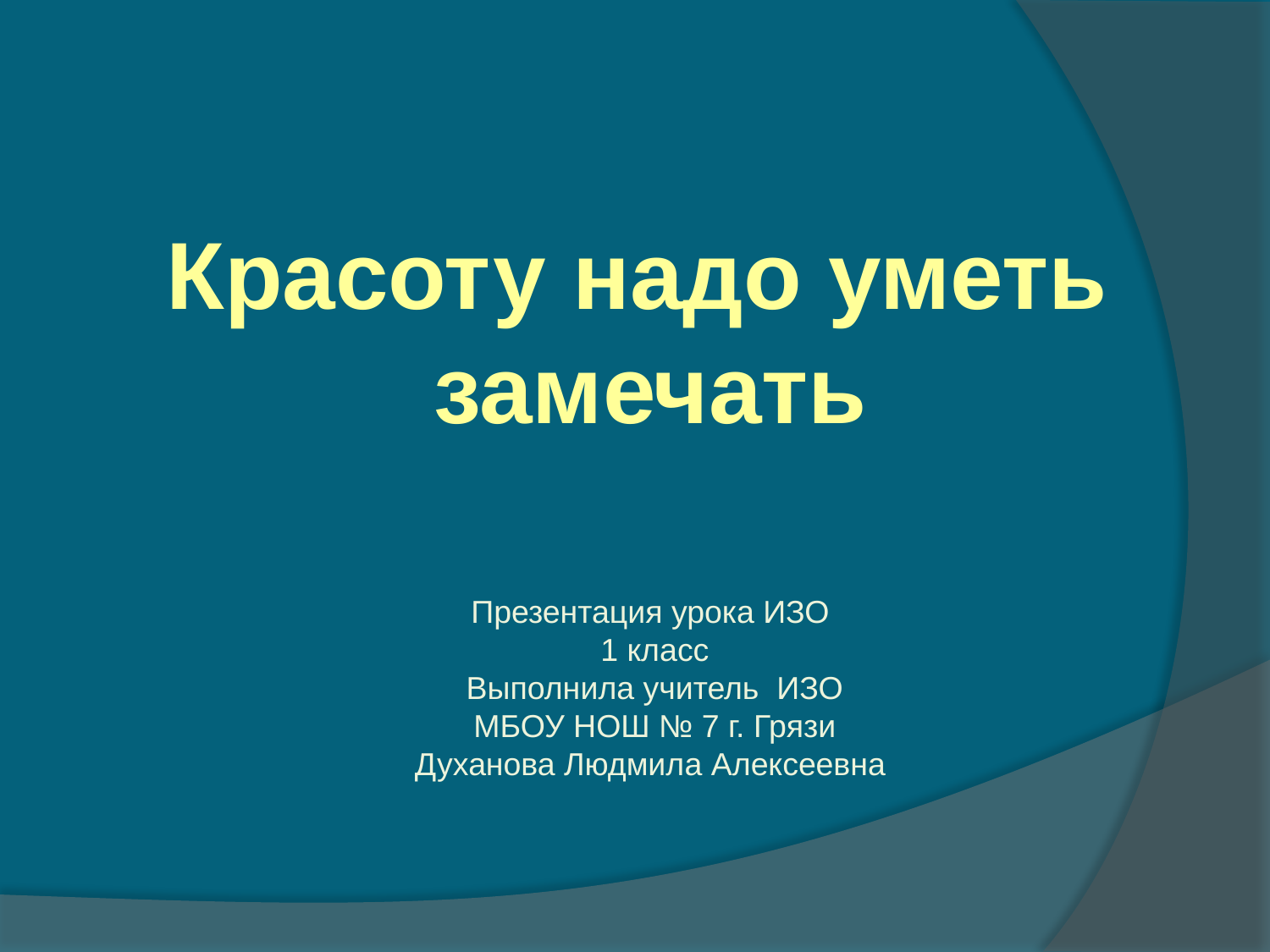

Красоту надо уметь
замечать
Презентация урока ИЗО
1 класс
Выполнила учитель  ИЗО
МБОУ НОШ № 7 г. Грязи
Духанова Людмила Алексеевна